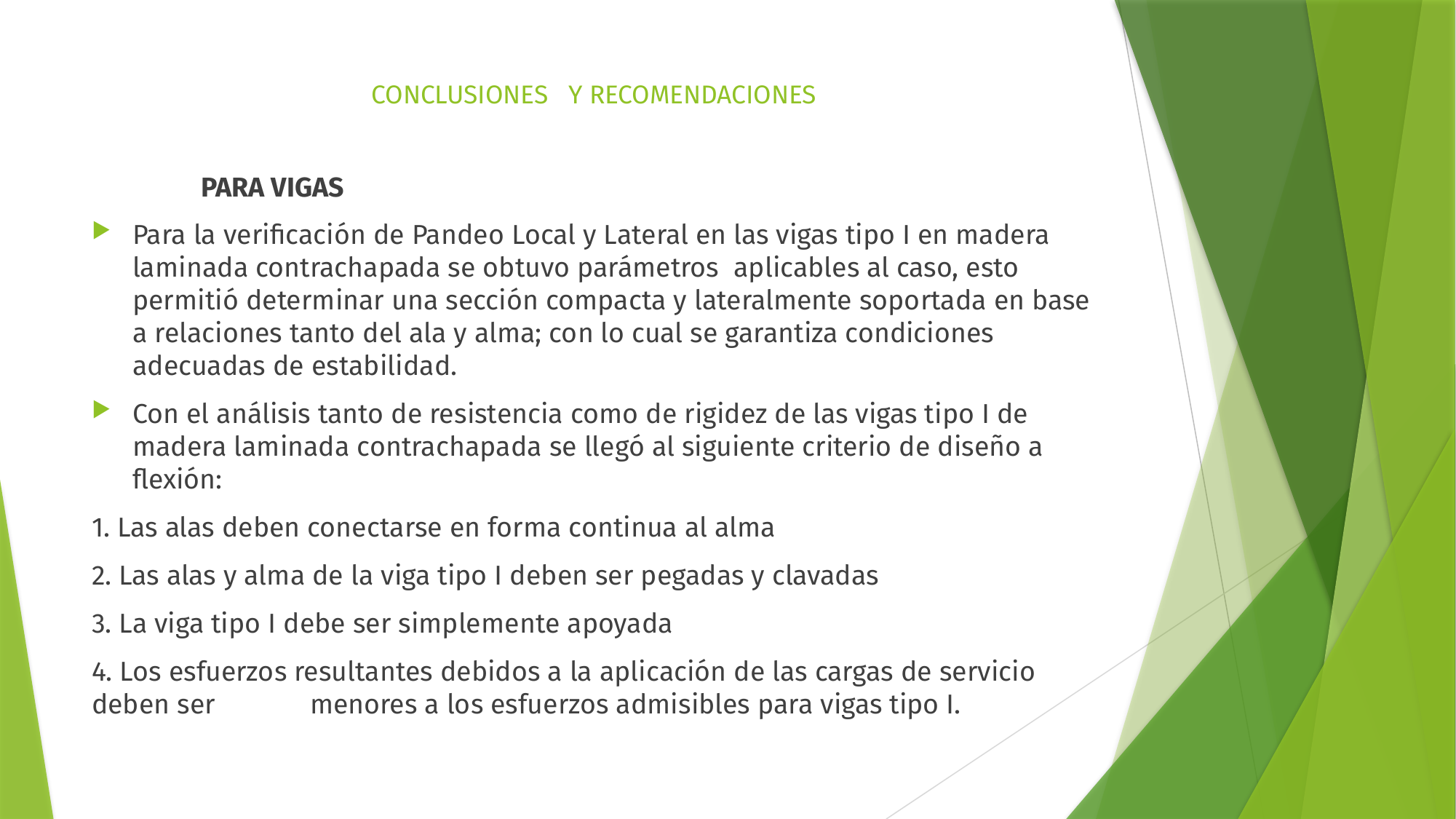

# CONCLUSIONES   Y RECOMENDACIONES
	PARA VIGAS
Para la verificación de Pandeo Local y Lateral en las vigas tipo I en madera laminada contrachapada se obtuvo parámetros  aplicables al caso, esto permitió determinar una sección compacta y lateralmente soportada en base a relaciones tanto del ala y alma; con lo cual se garantiza condiciones adecuadas de estabilidad.
Con el análisis tanto de resistencia como de rigidez de las vigas tipo I de madera laminada contrachapada se llegó al siguiente criterio de diseño a flexión:
1. Las alas deben conectarse en forma continua al alma
2. Las alas y alma de la viga tipo I deben ser pegadas y clavadas
3. La viga tipo I debe ser simplemente apoyada
4. Los esfuerzos resultantes debidos a la aplicación de las cargas de servicio deben ser 	menores a los esfuerzos admisibles para vigas tipo I.